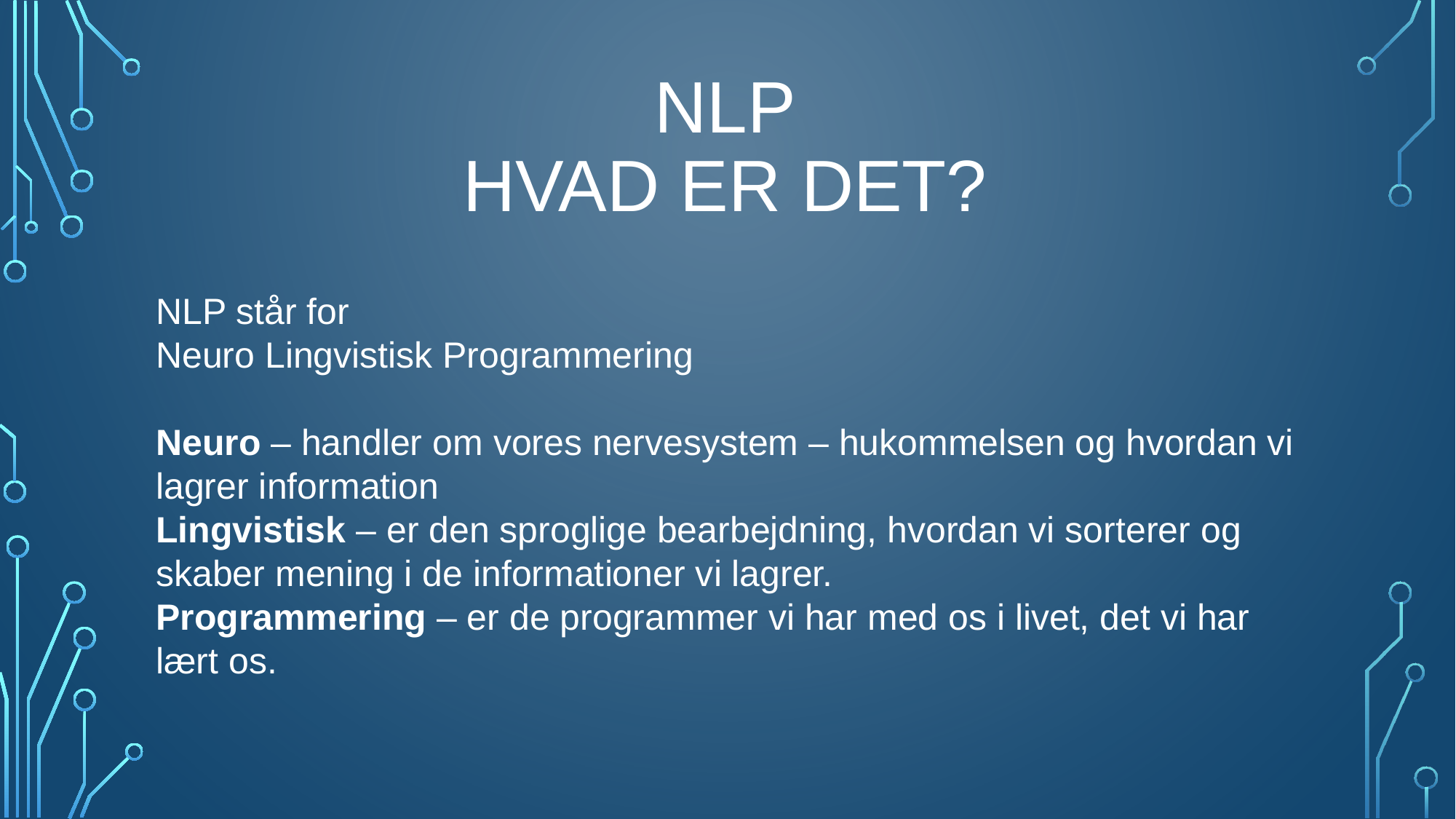

# NLP HVAD er det?
NLP står for
Neuro Lingvistisk Programmering
Neuro – handler om vores nervesystem – hukommelsen og hvordan vi lagrer information
Lingvistisk – er den sproglige bearbejdning, hvordan vi sorterer og skaber mening i de informationer vi lagrer.
Programmering – er de programmer vi har med os i livet, det vi har lært os.